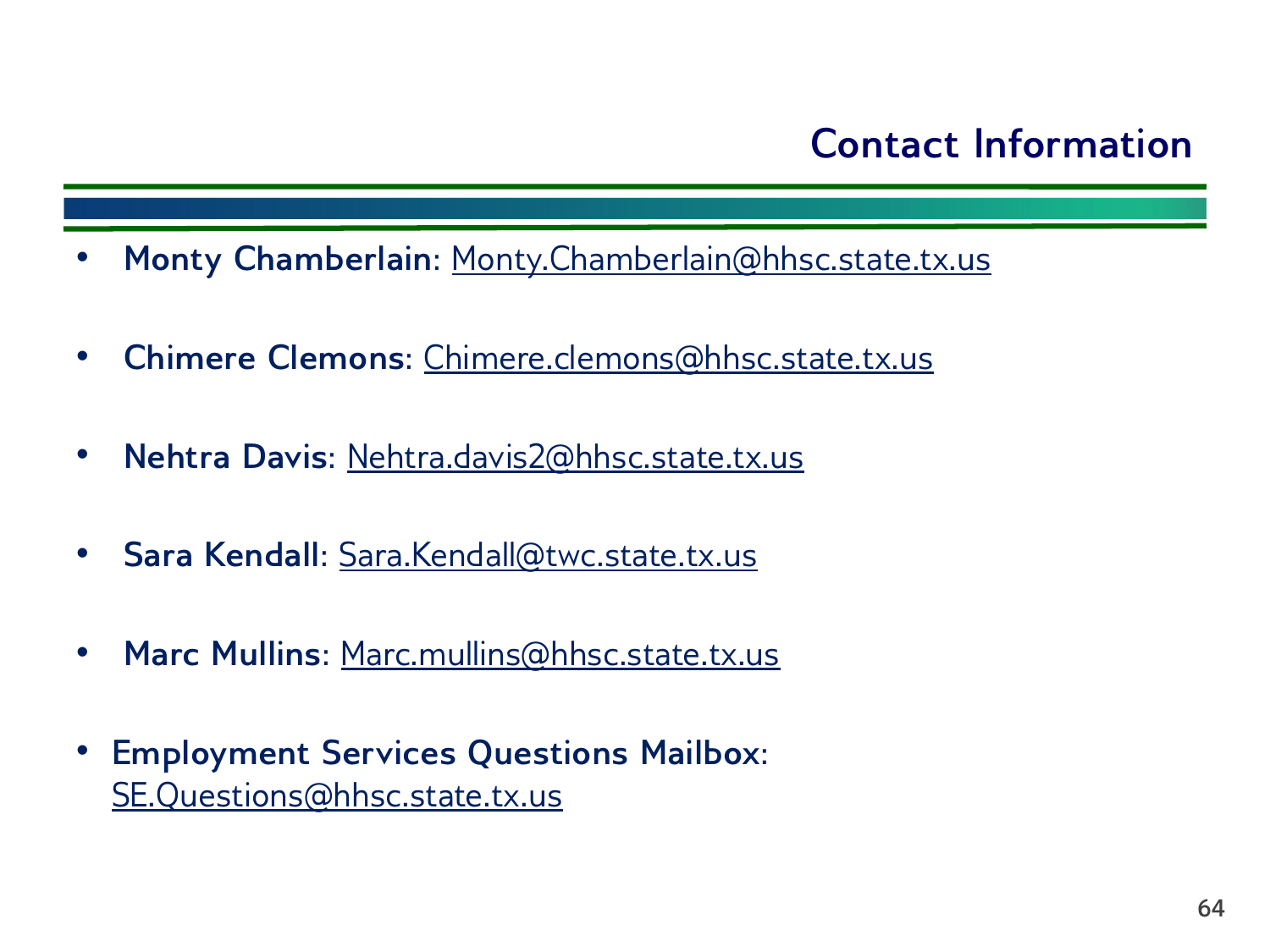

# Contact Information
Monty Chamberlain: Monty.Chamberlain@hhsc.state.tx.us

Chimere Clemons: Chimere.clemons@hhsc.state.tx.us

Nehtra Davis: Nehtra.davis2@hhsc.state.tx.us

Sara Kendall: Sara.Kendall@twc.state.tx.us

Marc Mullins: Marc.mullins@hhsc.state.tx.us

Employment Services Questions Mailbox: SE.Questions@hhsc.state.tx.us

64